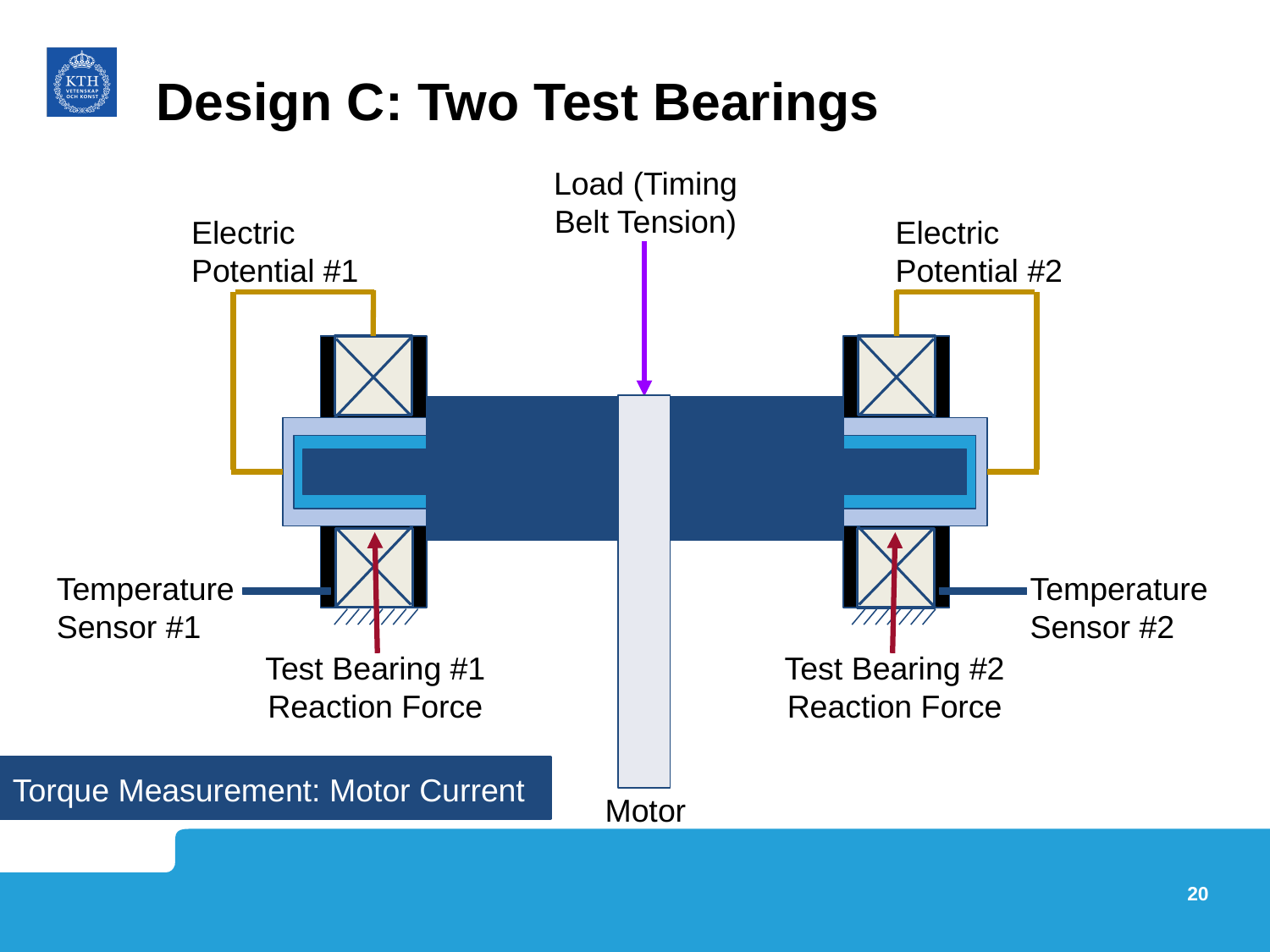

# Design C: Two Test Bearings
Load (Timing Belt Tension)
Electric Potential #1
Electric Potential #2

Temperature Sensor #1
Temperature Sensor #2

Test Bearing #1 Reaction Force
Test Bearing #2 Reaction Force
Torque Measurement: Motor Current
Motor
20